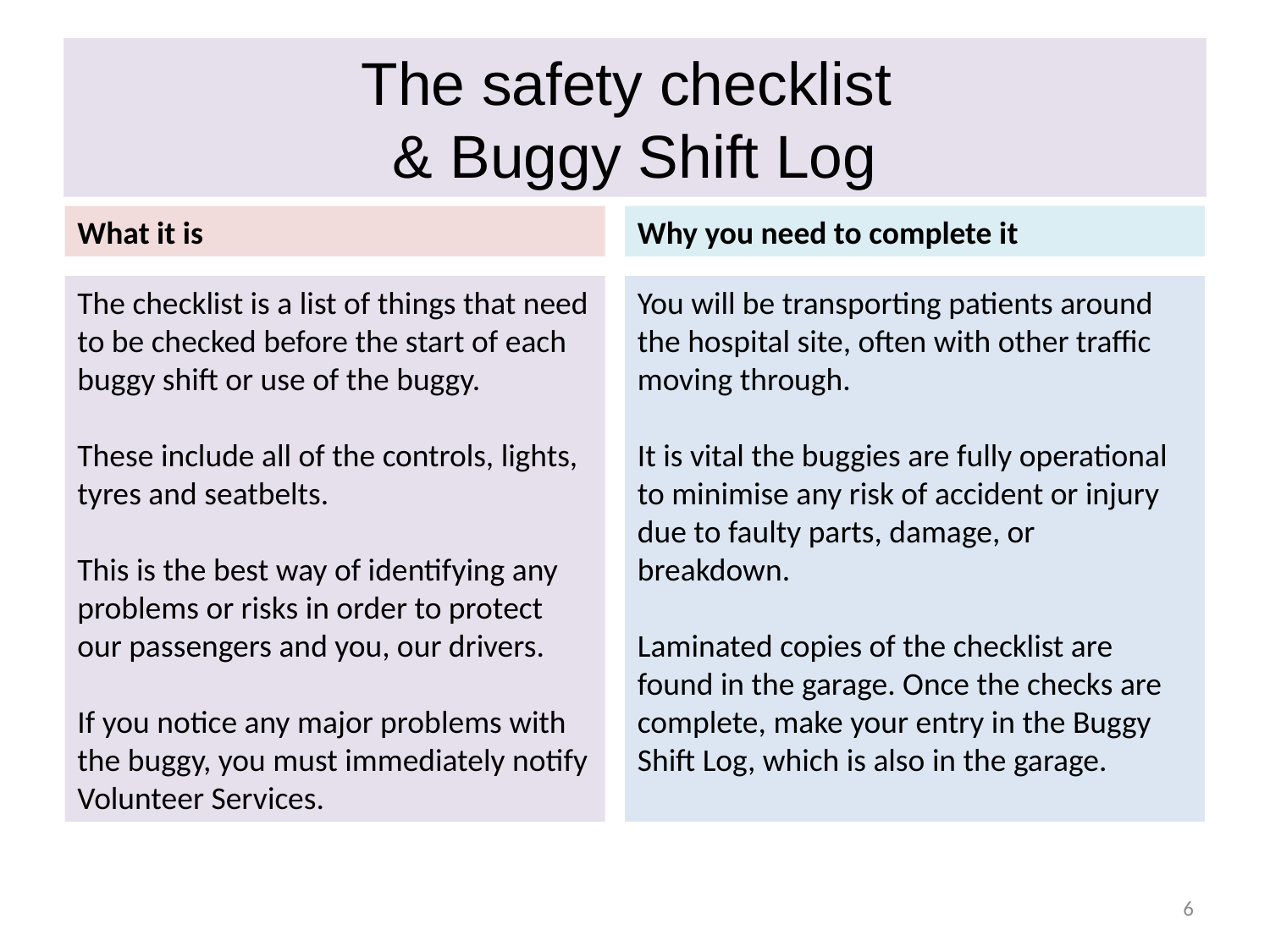

# The safety checklist & Buggy Shift Log
What it is
Why you need to complete it
The checklist is a list of things that need to be checked before the start of each buggy shift or use of the buggy.

These include all of the controls, lights, tyres and seatbelts.

This is the best way of identifying any problems or risks in order to protect our passengers and you, our drivers.

If you notice any major problems with the buggy, you must immediately notify Volunteer Services.
You will be transporting patients around the hospital site, often with other traffic moving through.

It is vital the buggies are fully operational to minimise any risk of accident or injury due to faulty parts, damage, or breakdown.

Laminated copies of the checklist are found in the garage. Once the checks are complete, make your entry in the Buggy Shift Log, which is also in the garage.

6